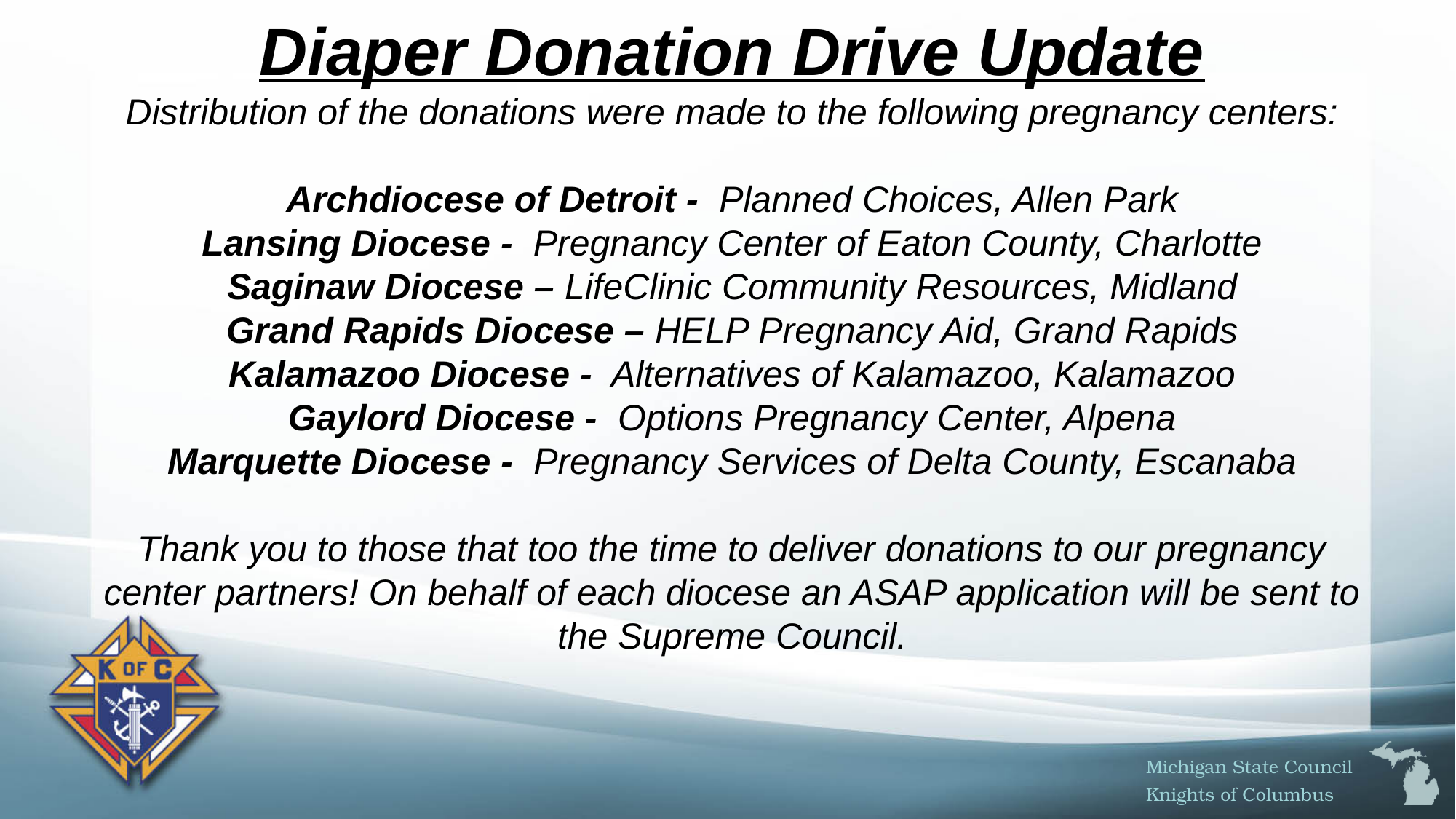

Diaper Donation Drive Update
Distribution of the donations were made to the following pregnancy centers:

Archdiocese of Detroit -  Planned Choices, Allen Park
Lansing Diocese -  Pregnancy Center of Eaton County, Charlotte
Saginaw Diocese – LifeClinic Community Resources, Midland
Grand Rapids Diocese – HELP Pregnancy Aid, Grand Rapids
Kalamazoo Diocese -  Alternatives of Kalamazoo, Kalamazoo
Gaylord Diocese -  Options Pregnancy Center, Alpena
Marquette Diocese -  Pregnancy Services of Delta County, Escanaba

Thank you to those that too the time to deliver donations to our pregnancy center partners! On behalf of each diocese an ASAP application will be sent to the Supreme Council.